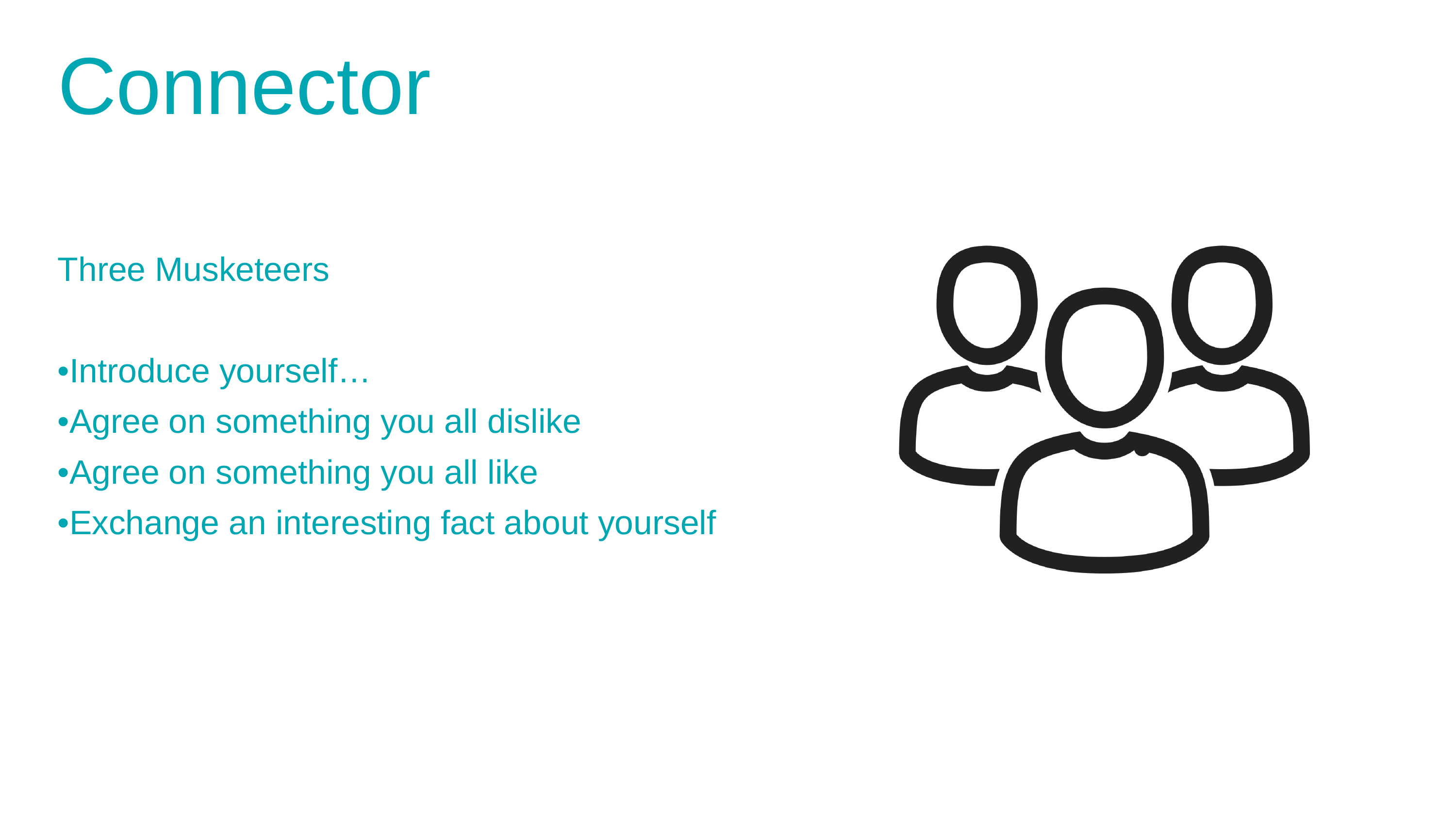

Connector
Three Musketeers

•Introduce yourself…
•Agree on something you all dislike
•Agree on something you all like
•Exchange an interesting fact about yourself